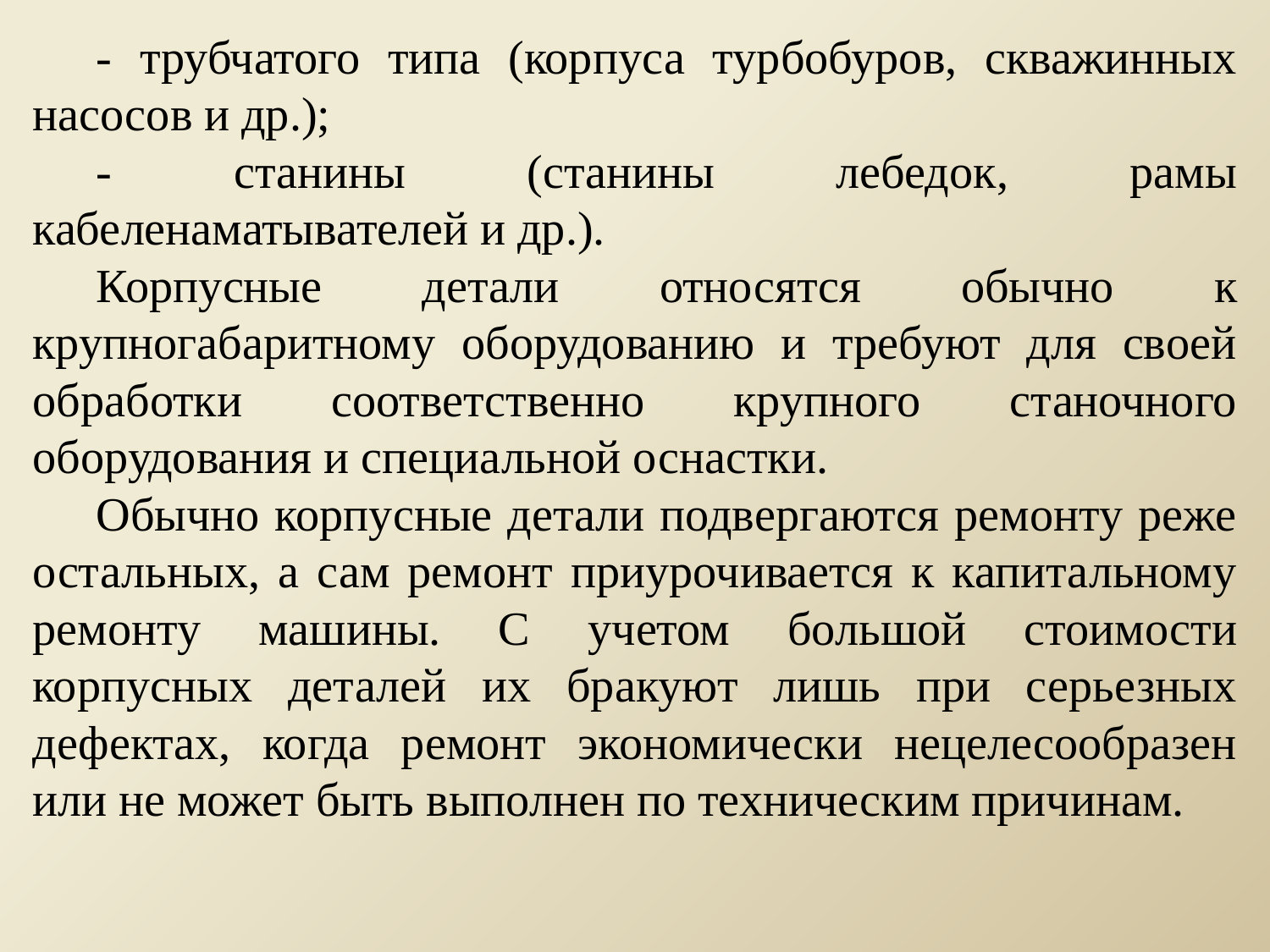

- трубчатого типа (корпуса турбобуров, скважинных насосов и др.);
- станины (станины лебедок, рамы кабеленаматывателей и др.).
Корпусные детали относятся обычно к крупногабаритному оборудованию и требуют для своей обработки соответственно крупного станочного оборудования и специальной оснастки.
Обычно корпусные детали подвергаются ремонту реже остальных, а сам ремонт приурочивается к капитальному ремонту машины. С учетом большой стоимости корпусных деталей их бракуют лишь при серьезных дефектах, когда ремонт экономически нецелесообразен или не может быть выполнен по техническим причинам.